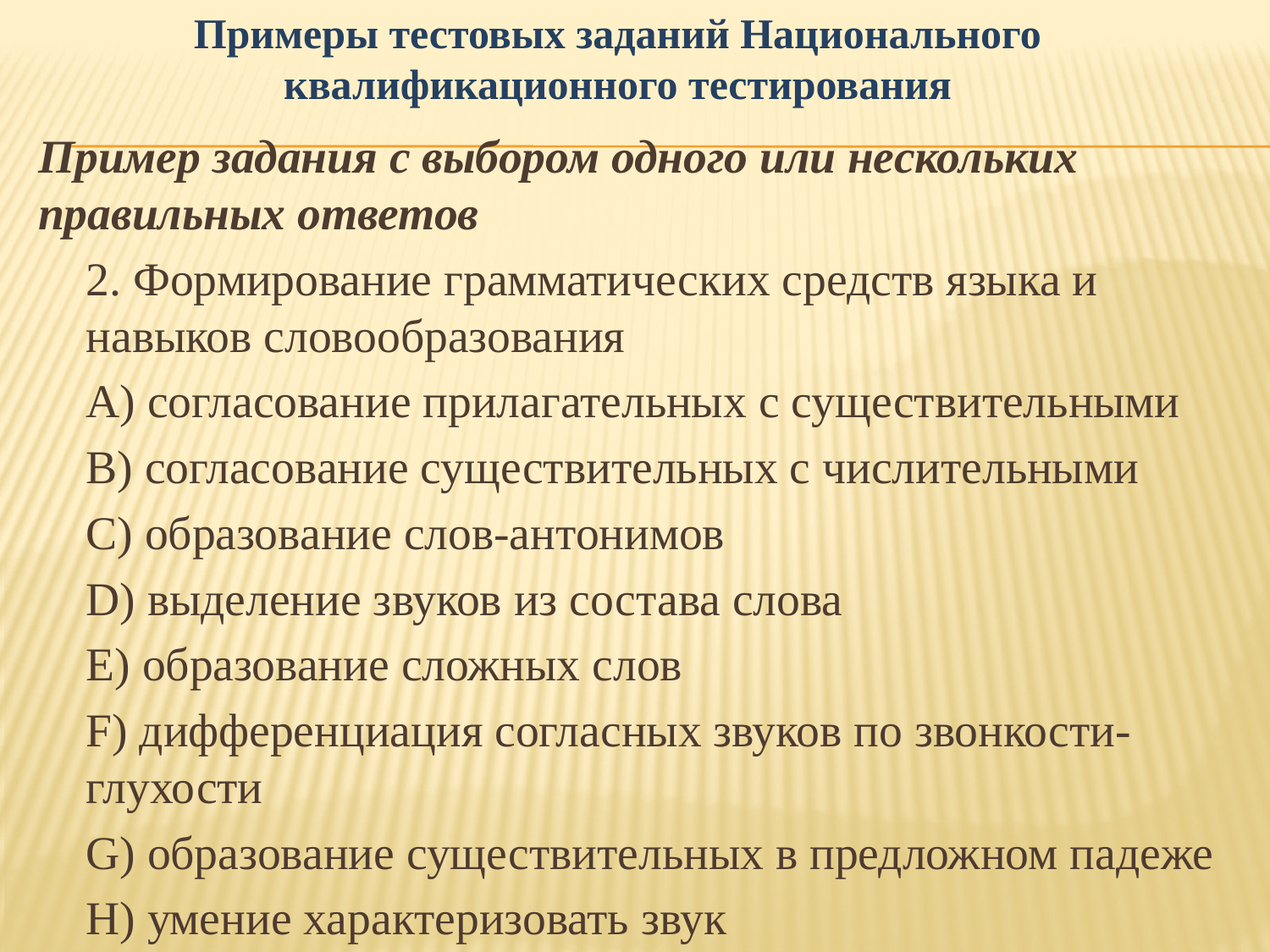

Примеры тестовых заданий Национального квалификационного тестирования
Пример задания с выбором одного или нескольких правильных ответов
2. Формирование грамматических средств языка и навыков словообразования
A) согласование прилагательных с существительными
B) согласование существительных с числительными
C) образование слов-антонимов
D) выделение звуков из состава слова
E) образование сложных слов
F) дифференциация согласных звуков по звонкости-глухости
G) образование существительных в предложном падеже
H) умение характеризовать звук